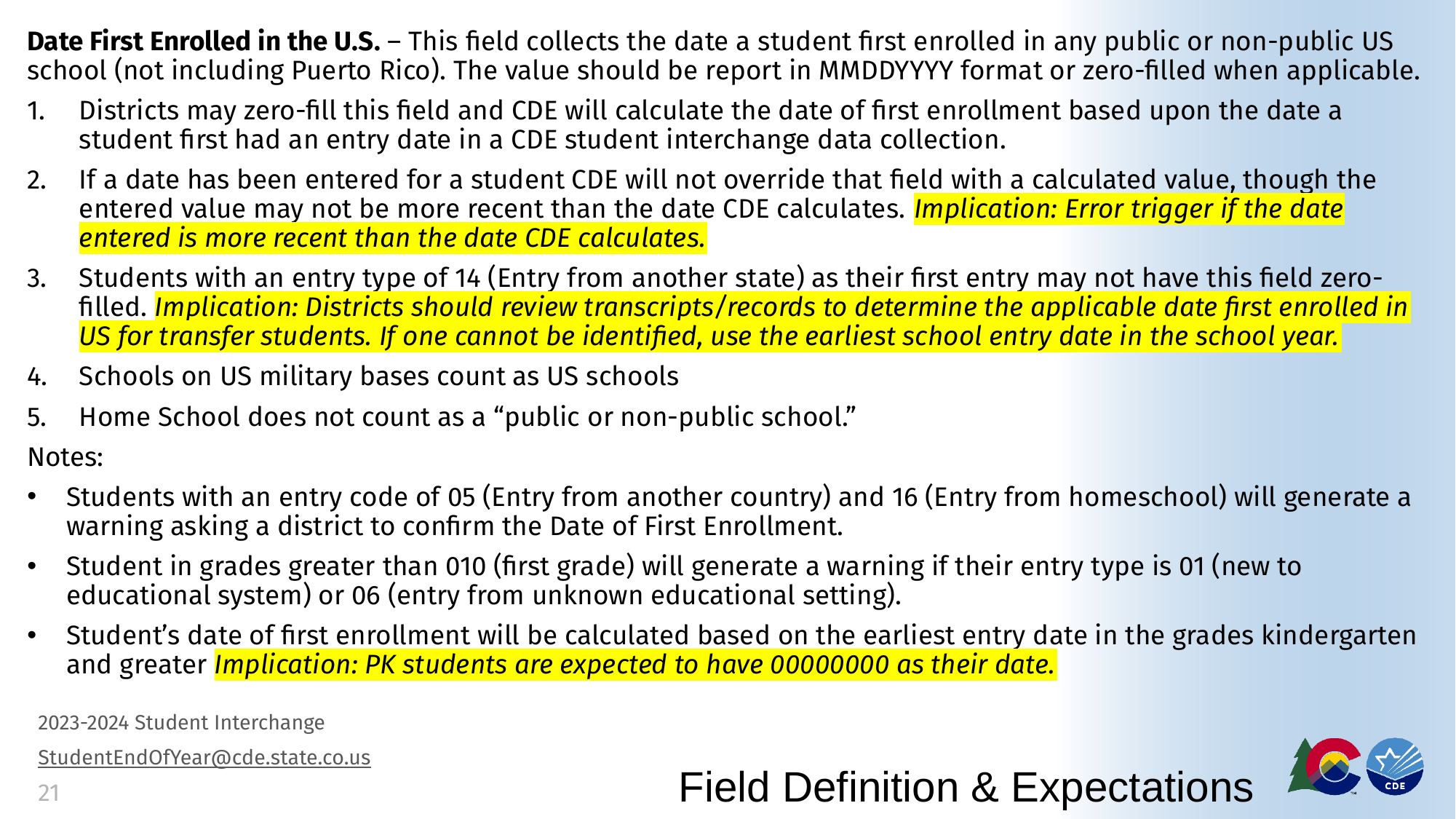

Date First Enrolled in the U.S. – This field collects the date a student first enrolled in any public or non-public US school (not including Puerto Rico). The value should be report in MMDDYYYY format or zero-filled when applicable.
Districts may zero-fill this field and CDE will calculate the date of first enrollment based upon the date a student first had an entry date in a CDE student interchange data collection.
If a date has been entered for a student CDE will not override that field with a calculated value, though the entered value may not be more recent than the date CDE calculates. Implication: Error trigger if the date entered is more recent than the date CDE calculates.
Students with an entry type of 14 (Entry from another state) as their first entry may not have this field zero-filled. Implication: Districts should review transcripts/records to determine the applicable date first enrolled in US for transfer students. If one cannot be identified, use the earliest school entry date in the school year.
Schools on US military bases count as US schools
Home School does not count as a “public or non-public school.”
Notes:
Students with an entry code of 05 (Entry from another country) and 16 (Entry from homeschool) will generate a warning asking a district to confirm the Date of First Enrollment.
Student in grades greater than 010 (first grade) will generate a warning if their entry type is 01 (new to educational system) or 06 (entry from unknown educational setting).
Student’s date of first enrollment will be calculated based on the earliest entry date in the grades kindergarten and greater Implication: PK students are expected to have 00000000 as their date.
# Field Definition & Expectations
2023-2024 Student Interchange
StudentEndOfYear@cde.state.co.us
21